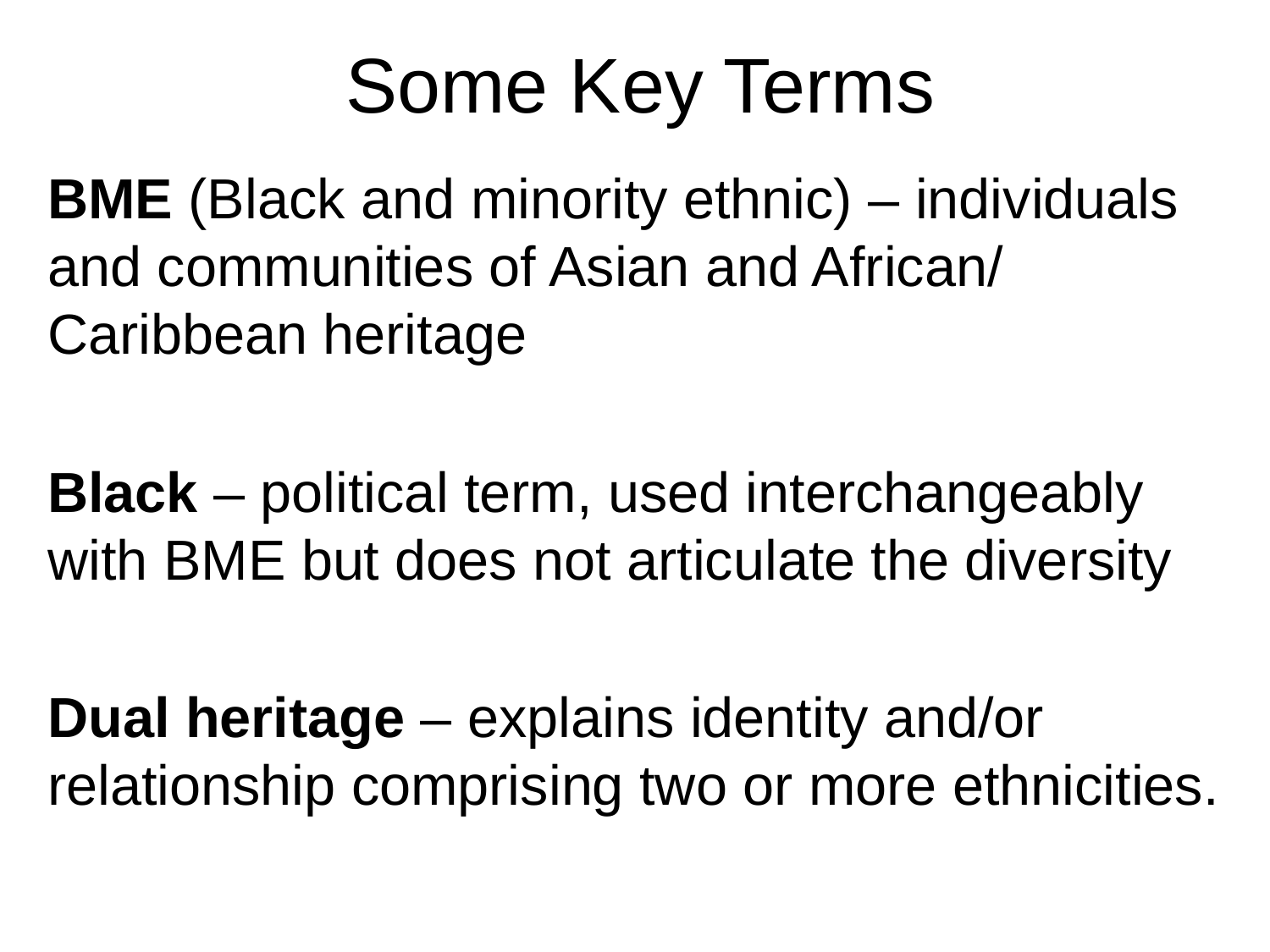

# Some Key Terms
BME (Black and minority ethnic) – individuals and communities of Asian and African/ Caribbean heritage

Black – political term, used interchangeably with BME but does not articulate the diversity

Dual heritage – explains identity and/or relationship comprising two or more ethnicities.